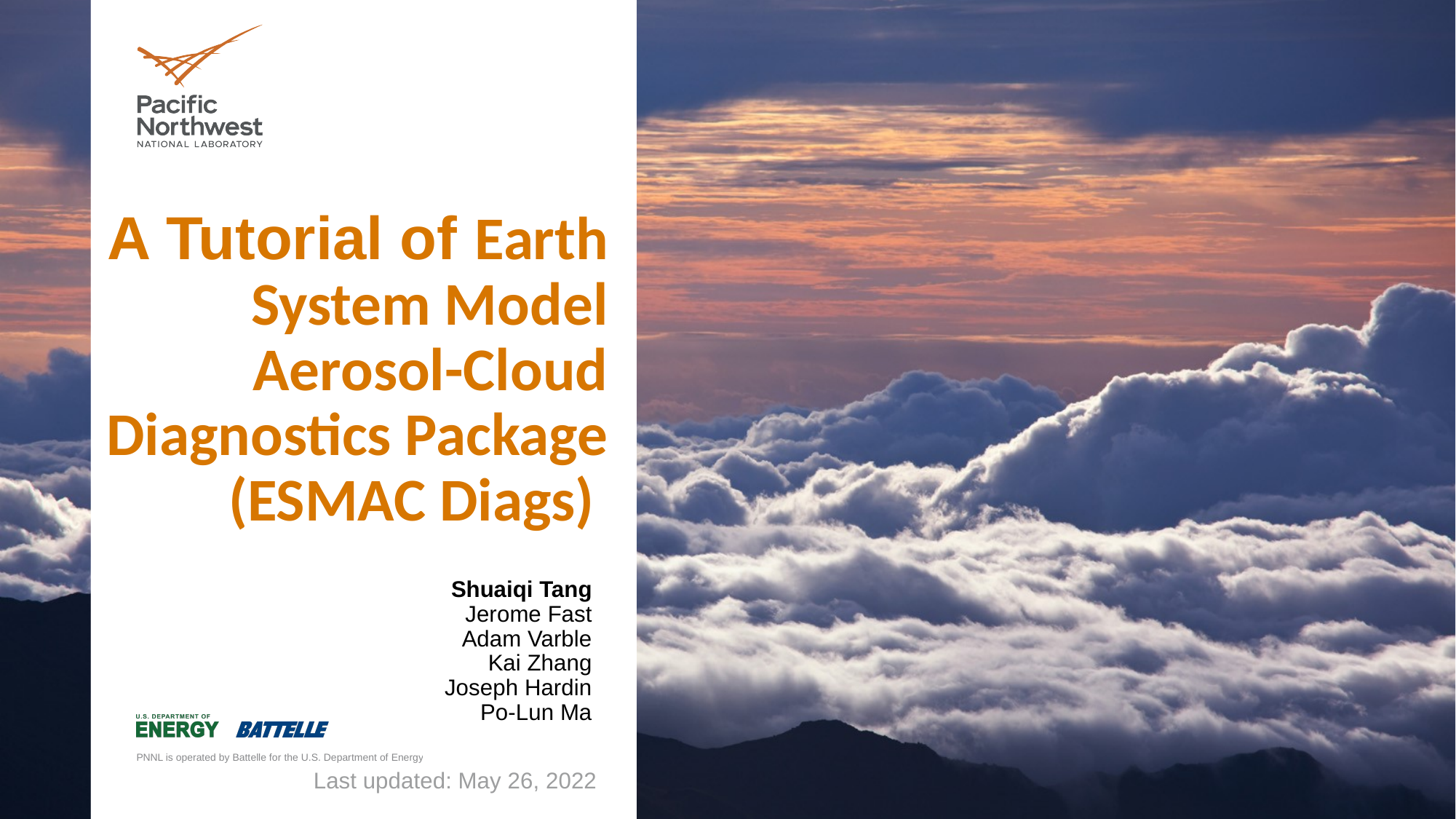

# A Tutorial of Earth System Model Aerosol-Cloud Diagnostics Package (ESMAC Diags)
Shuaiqi Tang
Jerome Fast
Adam Varble
Kai Zhang
Joseph Hardin
Po-Lun Ma

Last updated: May 26, 2022